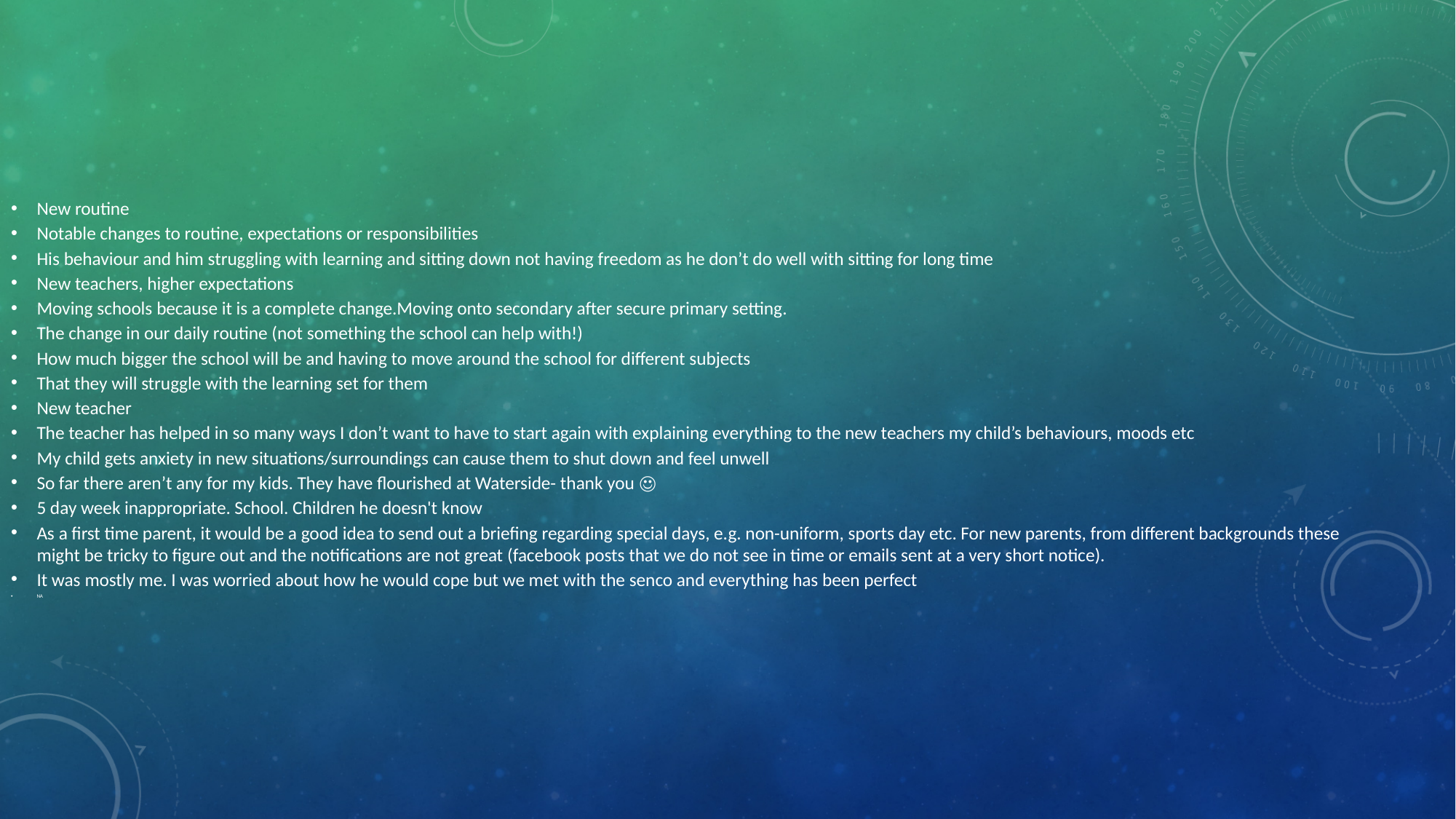

New routine
Notable changes to routine, expectations or responsibilities
His behaviour and him struggling with learning and sitting down not having freedom as he don’t do well with sitting for long time
New teachers, higher expectations
Moving schools because it is a complete change.Moving onto secondary after secure primary setting.
The change in our daily routine (not something the school can help with!)
How much bigger the school will be and having to move around the school for different subjects
That they will struggle with the learning set for them
New teacher
The teacher has helped in so many ways I don’t want to have to start again with explaining everything to the new teachers my child’s behaviours, moods etc
My child gets anxiety in new situations/surroundings can cause them to shut down and feel unwell
So far there aren’t any for my kids. They have flourished at Waterside- thank you ☺️
5 day week inappropriate. School. Children he doesn't know
As a first time parent, it would be a good idea to send out a briefing regarding special days, e.g. non-uniform, sports day etc. For new parents, from different backgrounds these might be tricky to figure out and the notifications are not great (facebook posts that we do not see in time or emails sent at a very short notice).
It was mostly me. I was worried about how he would cope but we met with the senco and everything has been perfect
NA
#